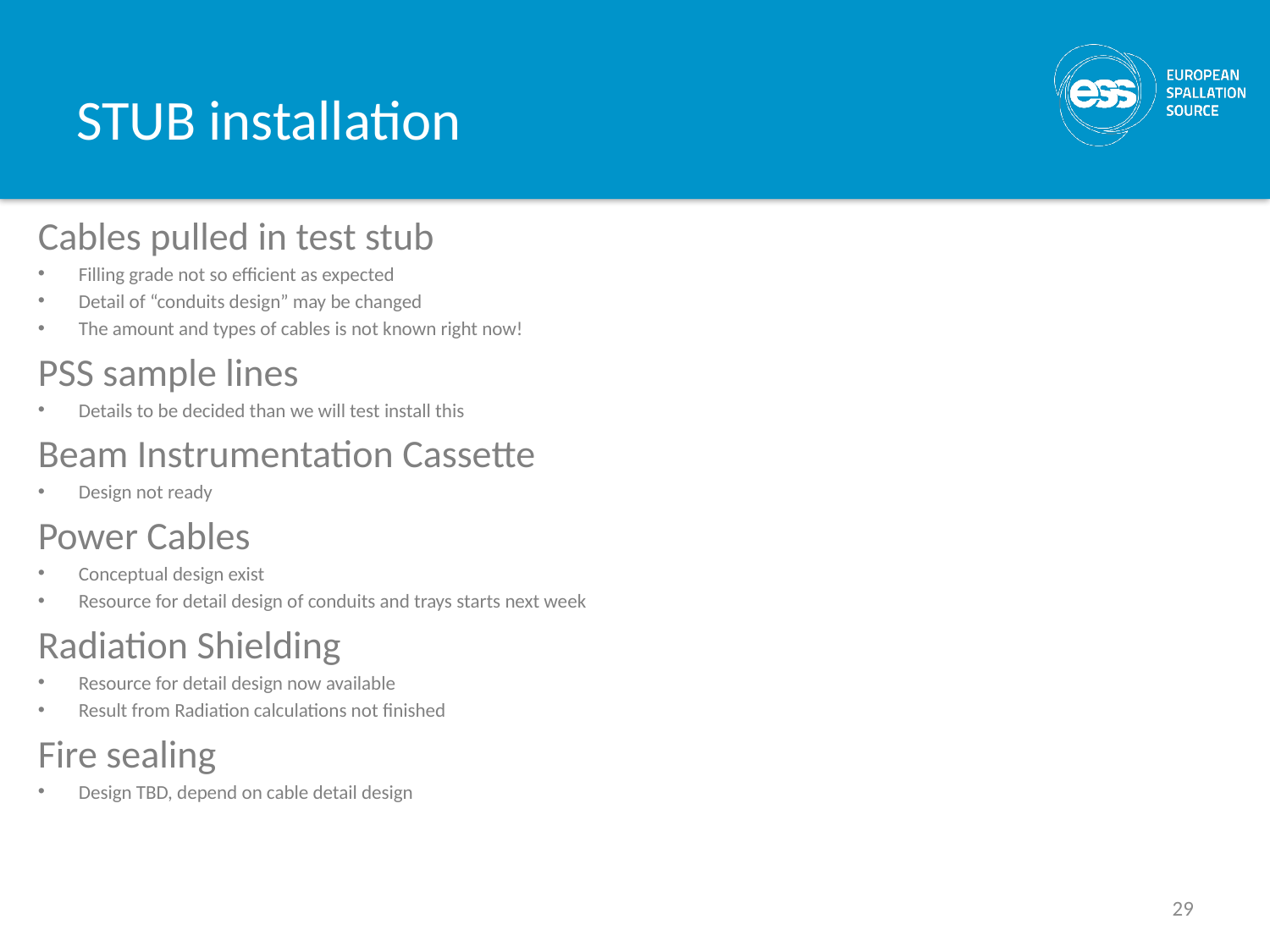

# STUB installation
Cables pulled in test stub
Filling grade not so efficient as expected
Detail of “conduits design” may be changed
The amount and types of cables is not known right now!
PSS sample lines
Details to be decided than we will test install this
Beam Instrumentation Cassette
Design not ready
Power Cables
Conceptual design exist
Resource for detail design of conduits and trays starts next week
Radiation Shielding
Resource for detail design now available
Result from Radiation calculations not finished
Fire sealing
Design TBD, depend on cable detail design

29